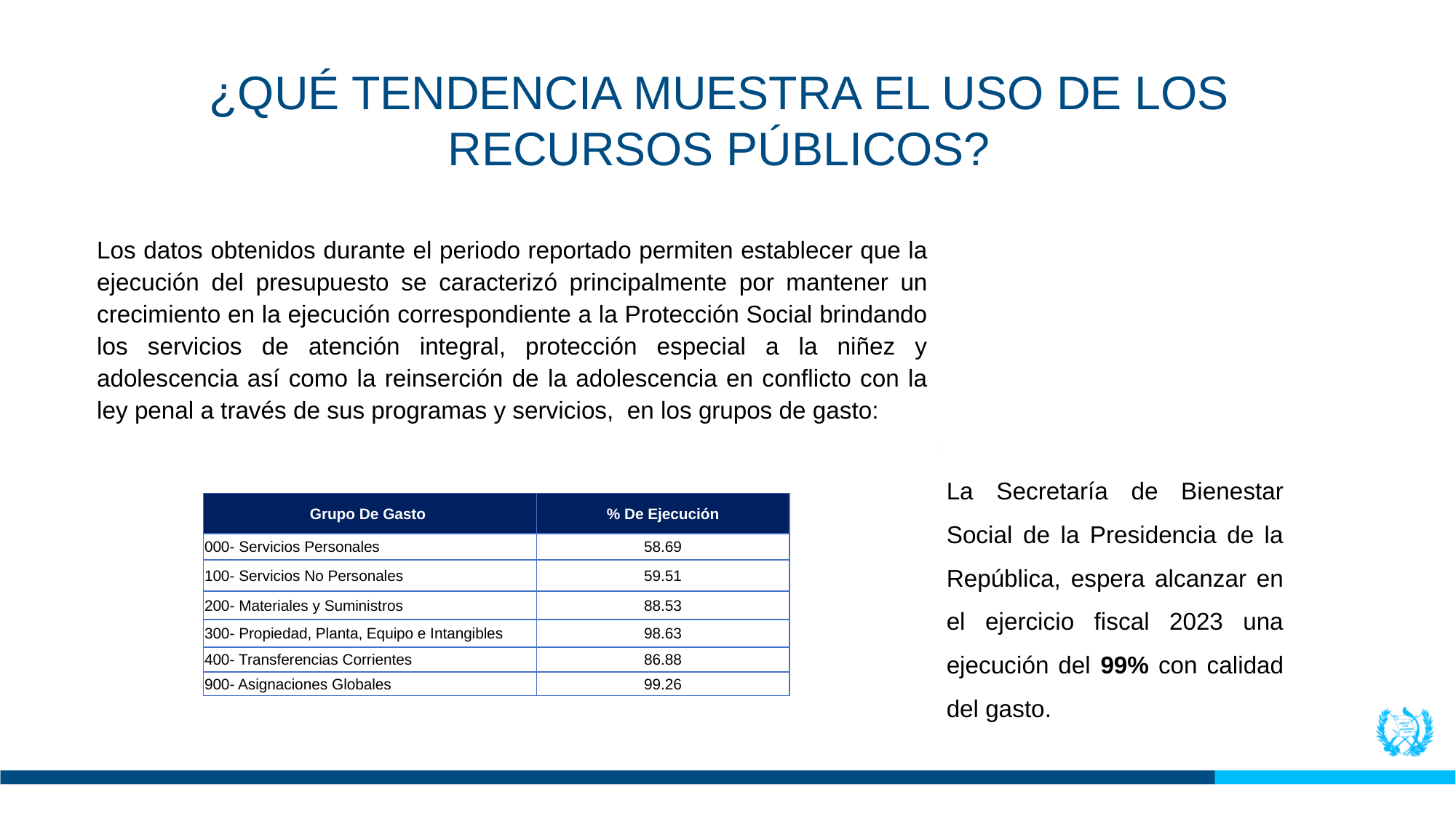

¿QUÉ TENDENCIA MUESTRA EL USO DE LOS RECURSOS PÚBLICOS?
Los datos obtenidos durante el periodo reportado permiten establecer que la ejecución del presupuesto se caracterizó principalmente por mantener un crecimiento en la ejecución correspondiente a la Protección Social brindando los servicios de atención integral, protección especial a la niñez y adolescencia así como la reinserción de la adolescencia en conflicto con la ley penal a través de sus programas y servicios,  en los grupos de gasto:
La Secretaría de Bienestar Social de la Presidencia de la República, espera alcanzar en el ejercicio fiscal 2023 una ejecución del 99% con calidad del gasto.
| Grupo De Gasto | % De Ejecución |
| --- | --- |
| 000- Servicios Personales | 58.69 |
| 100- Servicios No Personales | 59.51 |
| 200- Materiales y Suministros | 88.53 |
| 300- Propiedad, Planta, Equipo e Intangibles | 98.63 |
| 400- Transferencias Corrientes | 86.88 |
| 900- Asignaciones Globales | 99.26 |